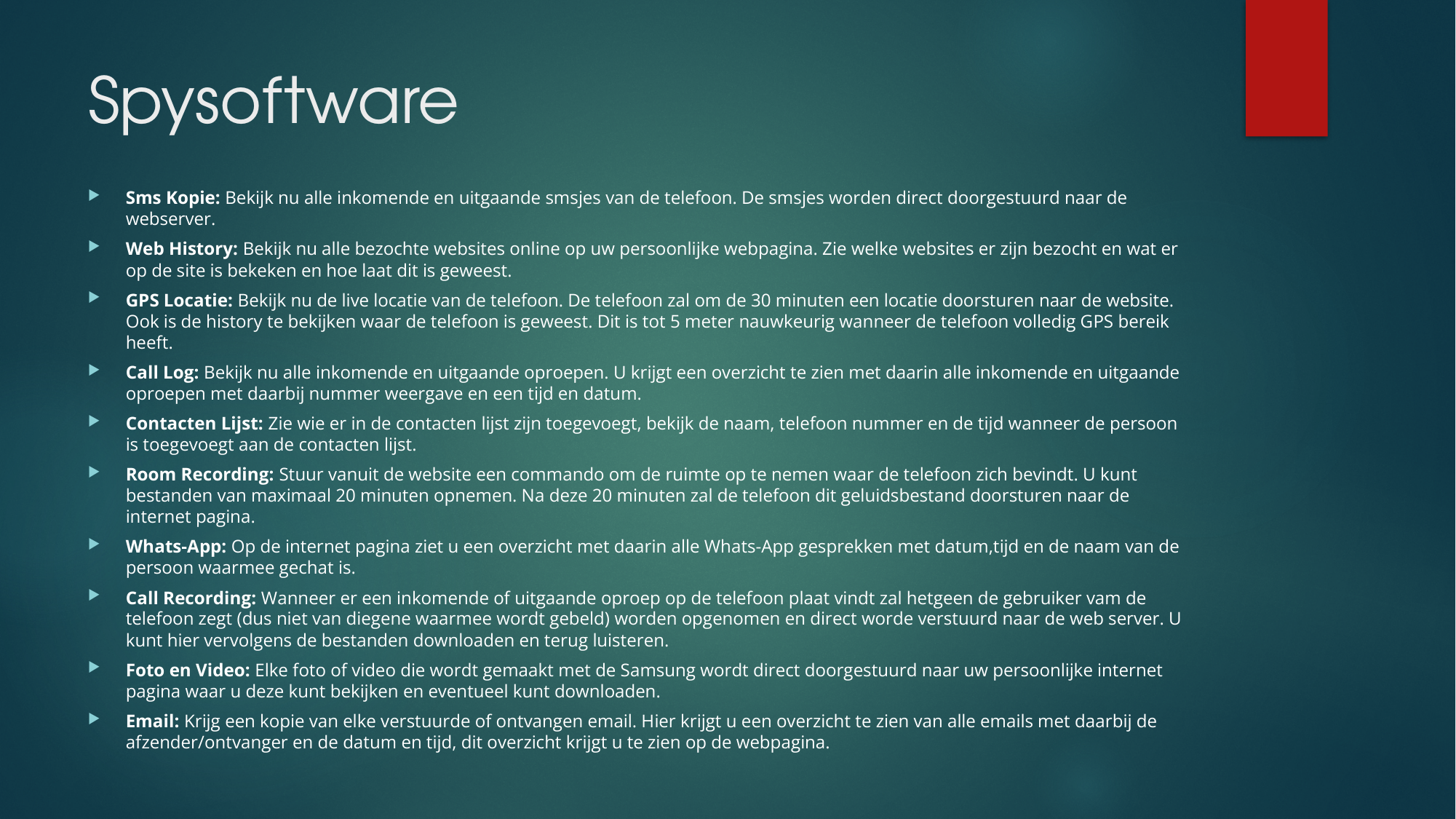

# Spysoftware
Sms Kopie: Bekijk nu alle inkomende en uitgaande smsjes van de telefoon. De smsjes worden direct doorgestuurd naar de webserver.
Web History: Bekijk nu alle bezochte websites online op uw persoonlijke webpagina. Zie welke websites er zijn bezocht en wat er op de site is bekeken en hoe laat dit is geweest.
GPS Locatie: Bekijk nu de live locatie van de telefoon. De telefoon zal om de 30 minuten een locatie doorsturen naar de website. Ook is de history te bekijken waar de telefoon is geweest. Dit is tot 5 meter nauwkeurig wanneer de telefoon volledig GPS bereik heeft.
Call Log: Bekijk nu alle inkomende en uitgaande oproepen. U krijgt een overzicht te zien met daarin alle inkomende en uitgaande oproepen met daarbij nummer weergave en een tijd en datum.
Contacten Lijst: Zie wie er in de contacten lijst zijn toegevoegt, bekijk de naam, telefoon nummer en de tijd wanneer de persoon is toegevoegt aan de contacten lijst.
Room Recording: Stuur vanuit de website een commando om de ruimte op te nemen waar de telefoon zich bevindt. U kunt bestanden van maximaal 20 minuten opnemen. Na deze 20 minuten zal de telefoon dit geluidsbestand doorsturen naar de internet pagina.
Whats-App: Op de internet pagina ziet u een overzicht met daarin alle Whats-App gesprekken met datum,tijd en de naam van de persoon waarmee gechat is.
Call Recording: Wanneer er een inkomende of uitgaande oproep op de telefoon plaat vindt zal hetgeen de gebruiker vam de telefoon zegt (dus niet van diegene waarmee wordt gebeld) worden opgenomen en direct worde verstuurd naar de web server. U kunt hier vervolgens de bestanden downloaden en terug luisteren.
Foto en Video: Elke foto of video die wordt gemaakt met de Samsung wordt direct doorgestuurd naar uw persoonlijke internet pagina waar u deze kunt bekijken en eventueel kunt downloaden.
Email: Krijg een kopie van elke verstuurde of ontvangen email. Hier krijgt u een overzicht te zien van alle emails met daarbij de afzender/ontvanger en de datum en tijd, dit overzicht krijgt u te zien op de webpagina.